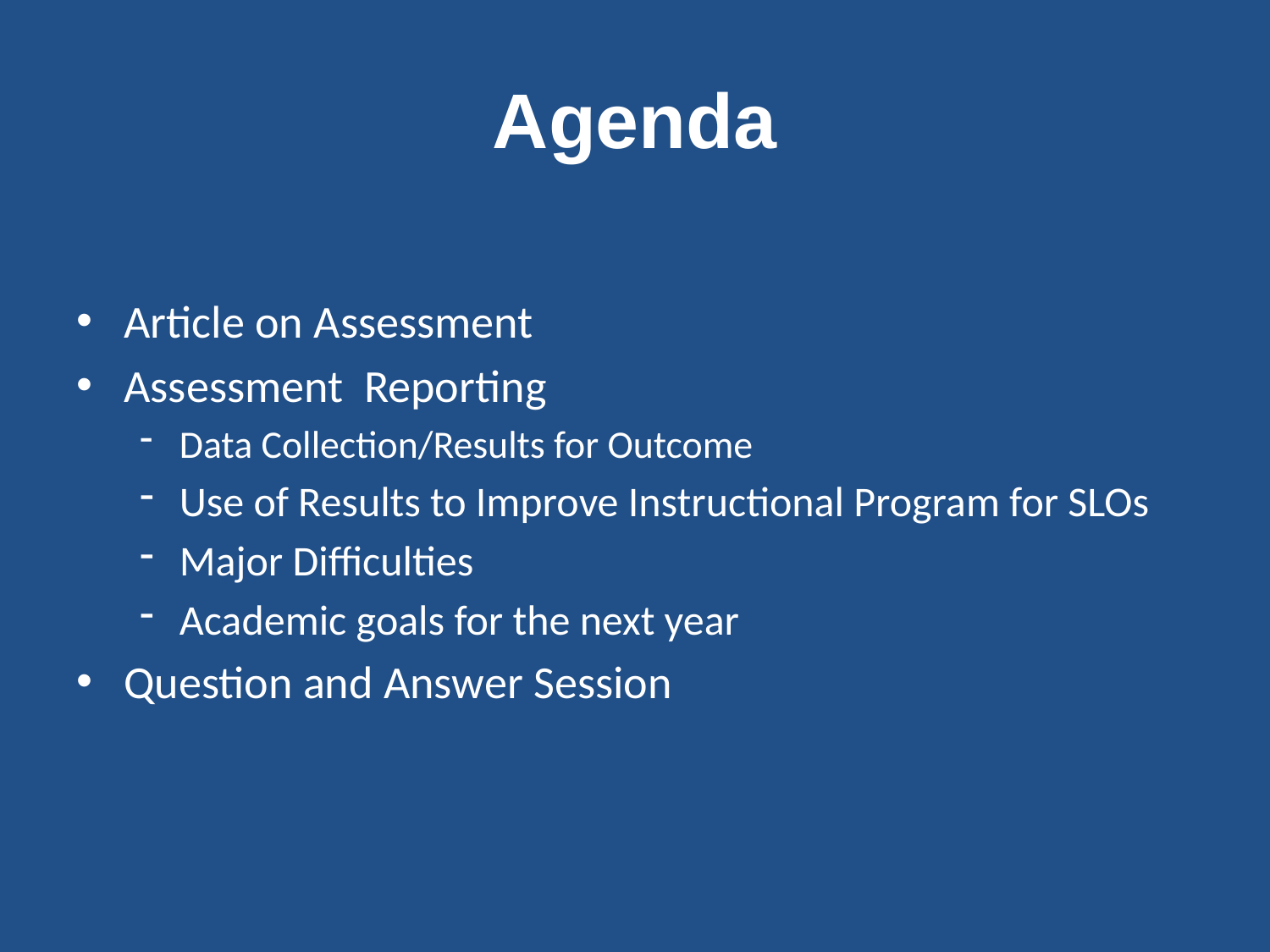

# Agenda

Article on Assessment
Assessment  Reporting
Data Collection/Results for Outcome
Use of Results to Improve Instructional Program for SLOs
Major Difficulties
Academic goals for the next year
Question and Answer Session